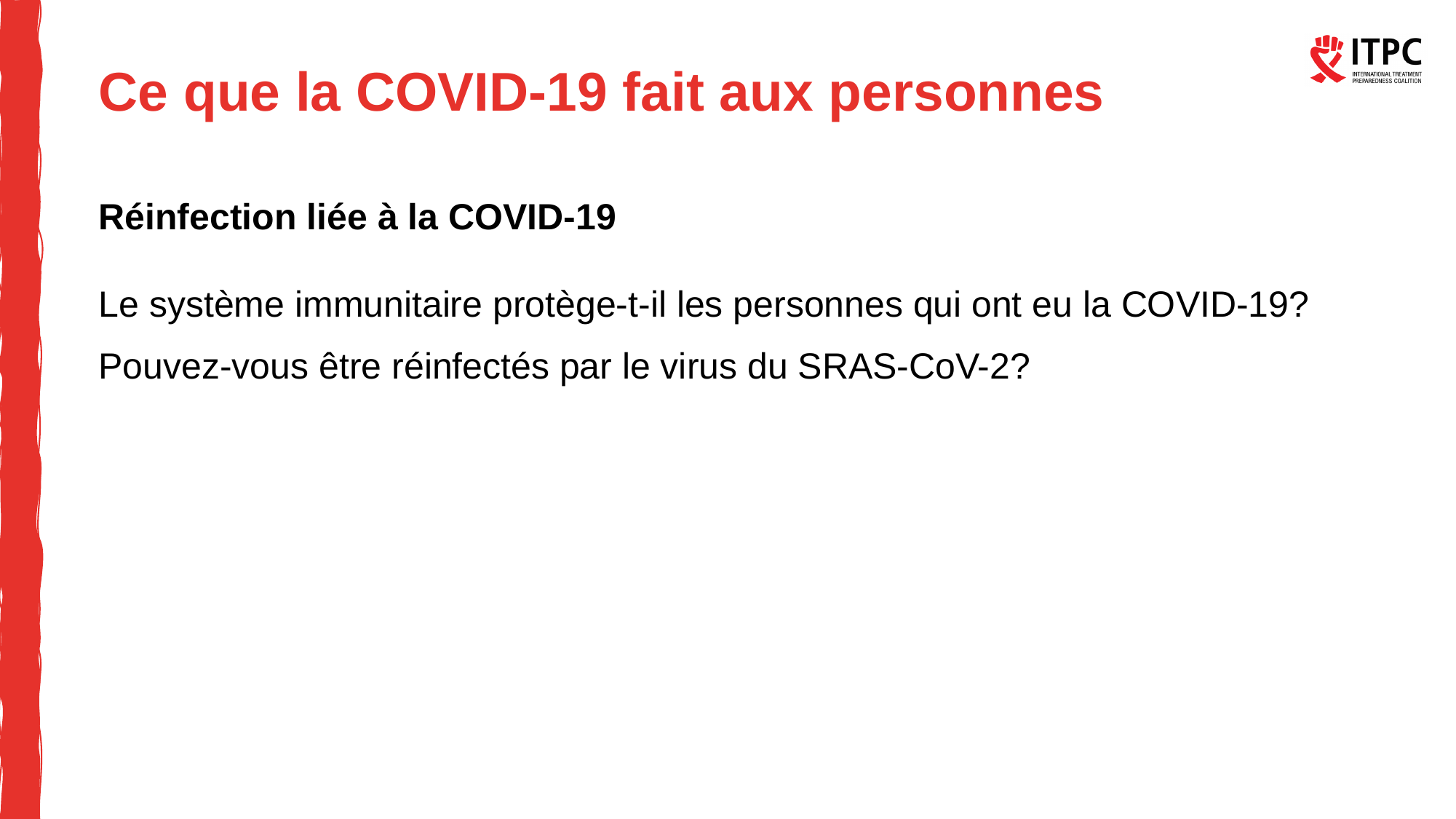

# Ce que la COVID-19 fait aux personnes
Réinfection liée à la COVID-19
Le système immunitaire protège-t-il les personnes qui ont eu la COVID-19?
Pouvez-vous être réinfectés par le virus du SRAS-CoV-2?